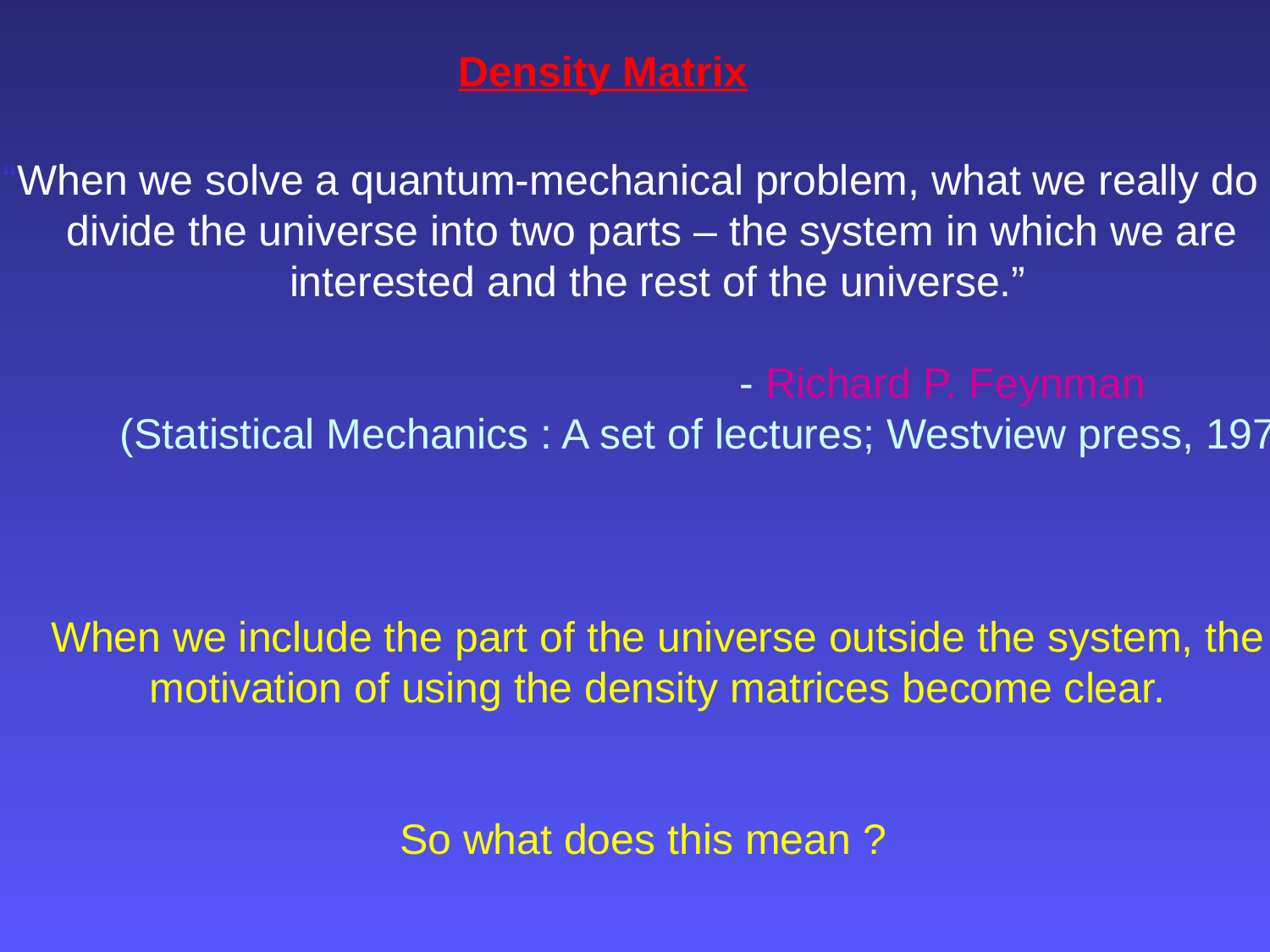

Density Matrix
“When we solve a quantum-mechanical problem, what we really do is
divide the universe into two parts – the system in which we are
interested and the rest of the universe.”

                                                - Richard P. Feynman
          (Statistical Mechanics : A set of lectures; Westview press, 1972)

When we include the part of the universe outside the system, the
motivation of using the density matrices become clear.

So what does this mean ?